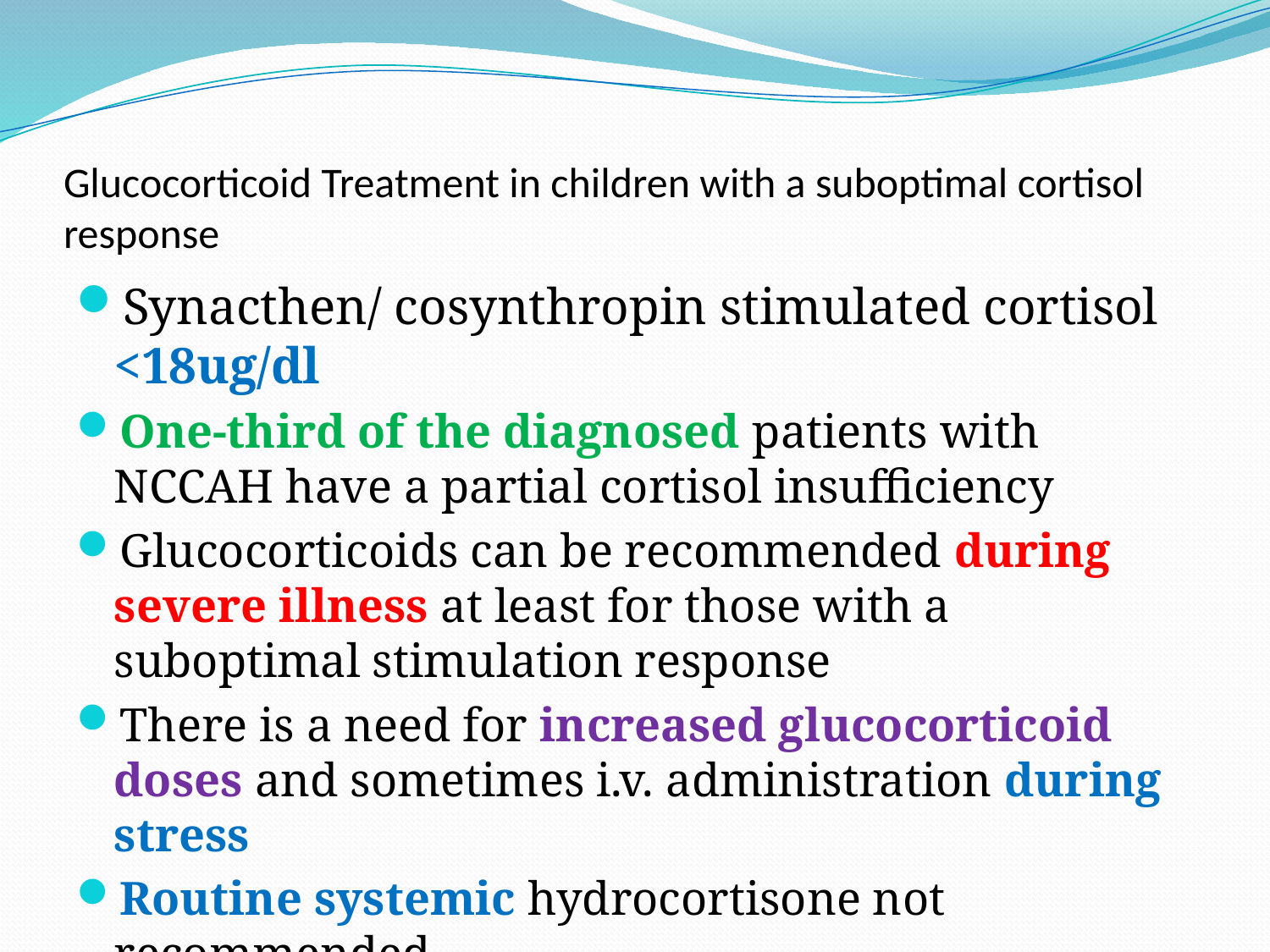

# Glucocorticoid Treatment in children with a suboptimal cortisol response
Synacthen/ cosynthropin stimulated cortisol <18ug/dl
One-third of the diagnosed patients with NCCAH have a partial cortisol insufficiency
Glucocorticoids can be recommended during severe illness at least for those with a suboptimal stimulation response
There is a need for increased glucocorticoid doses and sometimes i.v. administration during stress
Routine systemic hydrocortisone not recommended